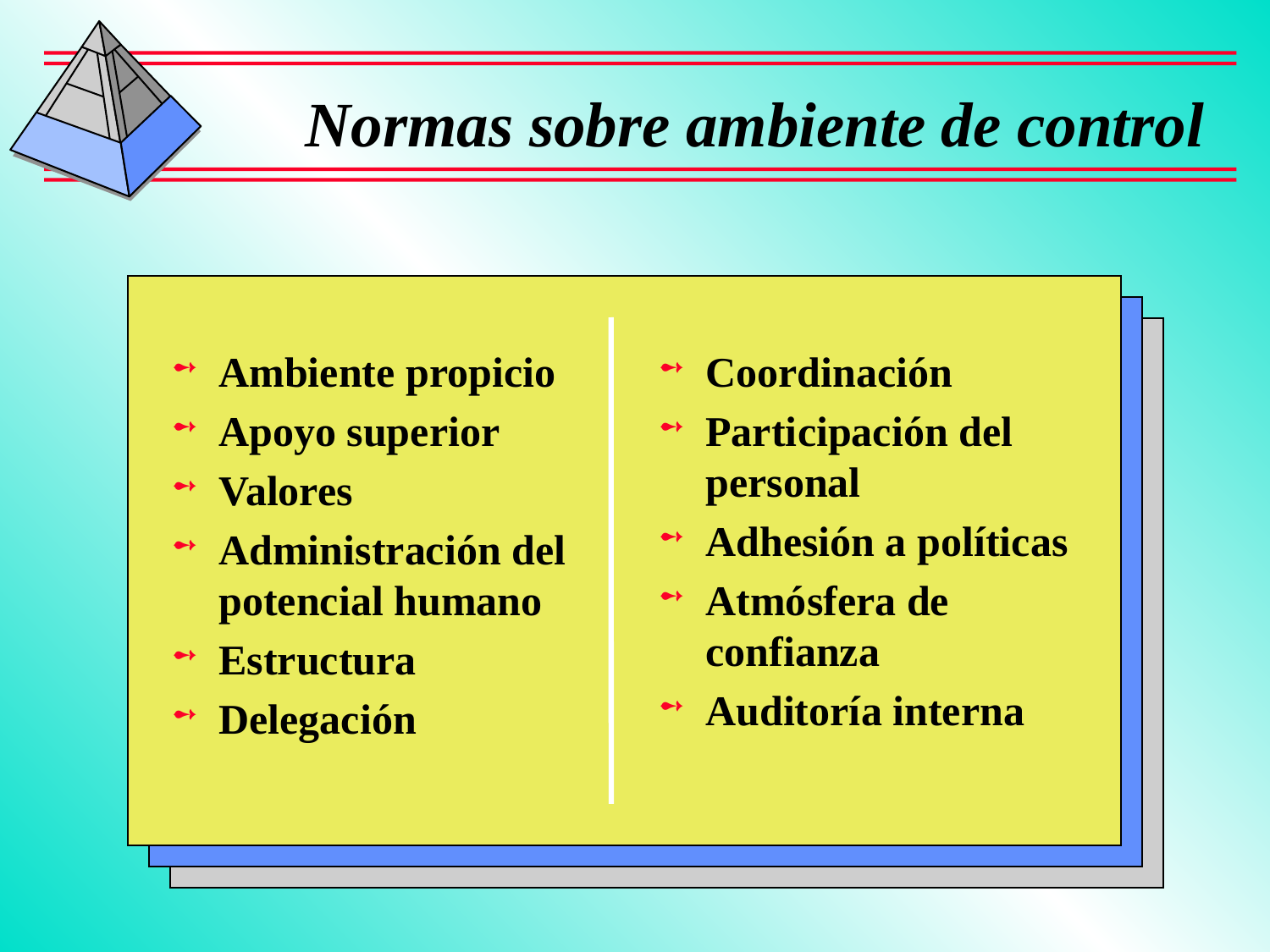

Normas sobre ambiente de control

Ambiente propicio
Apoyo superior
Valores
Administración del potencial humano
Estructura
Delegación
Coordinación
Participación del personal
Adhesión a políticas
Atmósfera de confianza
Auditoría interna